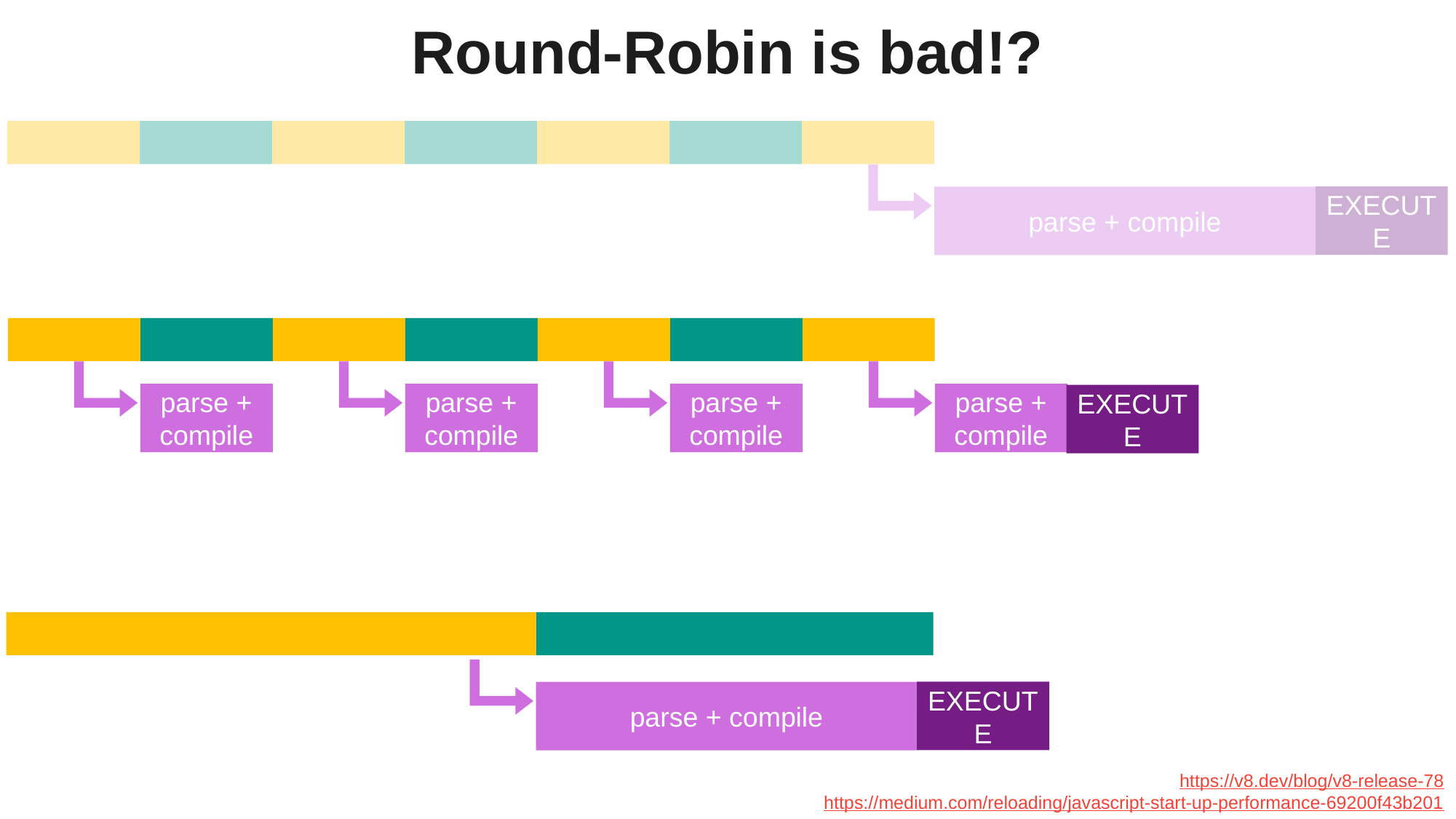

Round-Robin is bad!?

EXECUTE
parse + compile

parse + compile
parse + compile
parse + compile
parse + compile
EXECUTE

EXECUTE
parse + compile
https://v8.dev/blog/v8-release-78
https://medium.com/reloading/javascript-start-up-performance-69200f43b201